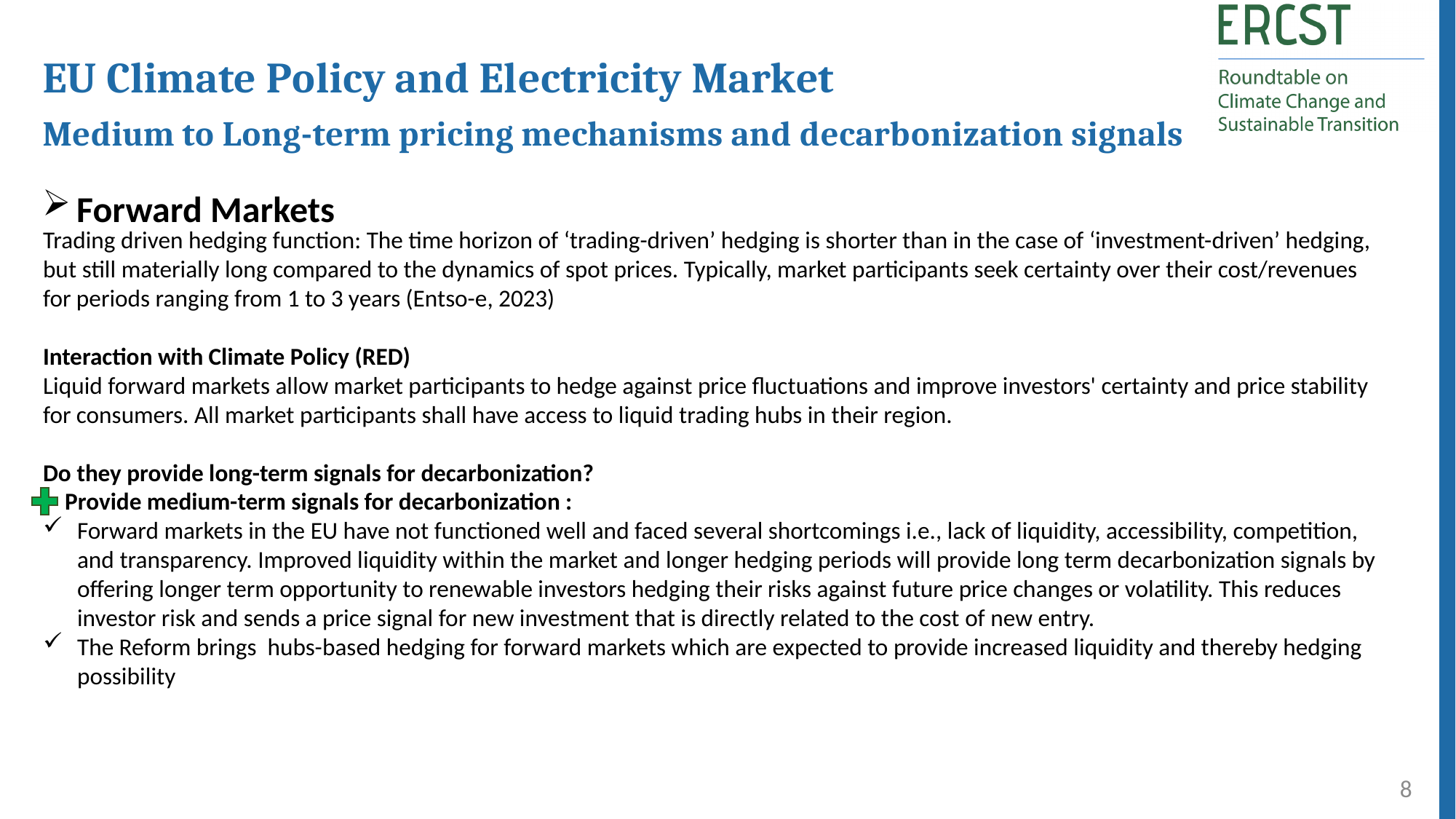

EU Climate Policy and Electricity Market
Medium to Long-term pricing mechanisms and decarbonization signals
Forward Markets
Trading driven hedging function: The time horizon of ‘trading-driven’ hedging is shorter than in the case of ‘investment-driven’ hedging, but still materially long compared to the dynamics of spot prices. Typically, market participants seek certainty over their cost/revenues for periods ranging from 1 to 3 years (Entso-e, 2023)
Interaction with Climate Policy (RED)
Liquid forward markets allow market participants to hedge against price fluctuations and improve investors' certainty and price stability for consumers. All market participants shall have access to liquid trading hubs in their region.

Do they provide long-term signals for decarbonization?
    Provide medium-term signals for decarbonization :
Forward markets in the EU have not functioned well and faced several shortcomings i.e., lack of liquidity, accessibility, competition, and transparency. Improved liquidity within the market and longer hedging periods will provide long term decarbonization signals by offering longer term opportunity to renewable investors hedging their risks against future price changes or volatility. This reduces investor risk and sends a price signal for new investment that is directly related to the cost of new entry.
The Reform brings  hubs-based hedging for forward markets which are expected to provide increased liquidity and thereby hedging possibility

8